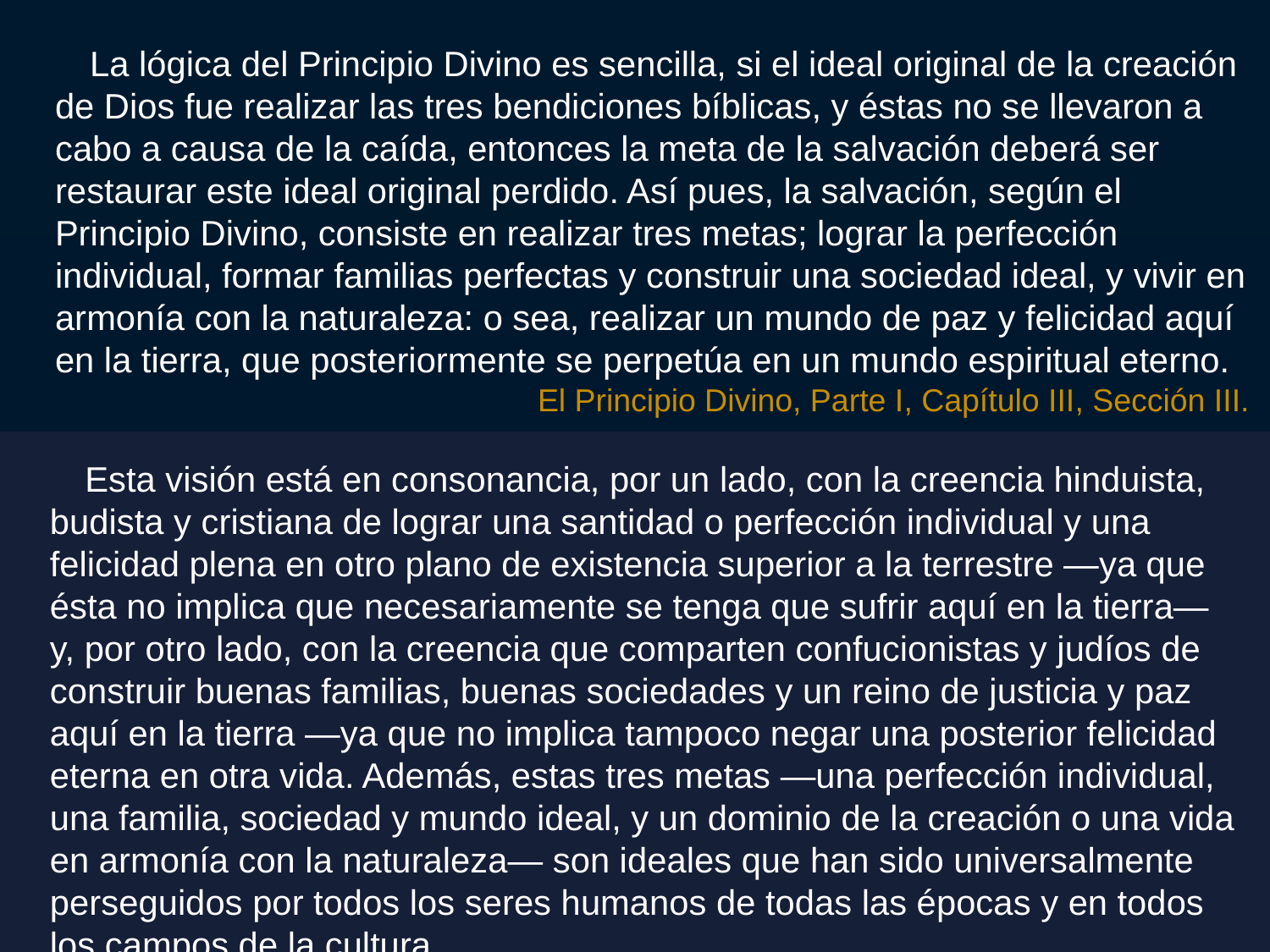

La lógica del Principio Divino es sencilla, si el ideal original de la creación de Dios fue realizar las tres bendiciones bíblicas, y éstas no se llevaron a cabo a causa de la caída, entonces la meta de la salvación deberá ser restaurar este ideal original perdido. Así pues, la salvación, según el Principio Divino, consiste en realizar tres metas; lograr la perfección individual, formar familias perfectas y construir una sociedad ideal, y vivir en armonía con la naturaleza: o sea, realizar un mundo de paz y felicidad aquí en la tierra, que posteriormente se perpetúa en un mundo espiritual eterno.
El Principio Divino, Parte I, Capítulo III, Sección III.
Esta visión está en consonancia, por un lado, con la creencia hinduista, budista y cristiana de lograr una santidad o perfección individual y una felicidad plena en otro plano de existencia superior a la terrestre —ya que ésta no implica que necesariamente se tenga que sufrir aquí en la tierra— y, por otro lado, con la creencia que comparten confucionistas y judíos de construir buenas familias, buenas sociedades y un reino de justicia y paz aquí en la tierra —ya que no implica tampoco negar una posterior felicidad eterna en otra vida. Además, estas tres metas —una perfección individual, una familia, sociedad y mundo ideal, y un dominio de la creación o una vida en armonía con la naturaleza— son ideales que han sido universalmente perseguidos por todos los seres humanos de todas las épocas y en todos los campos de la cultura.